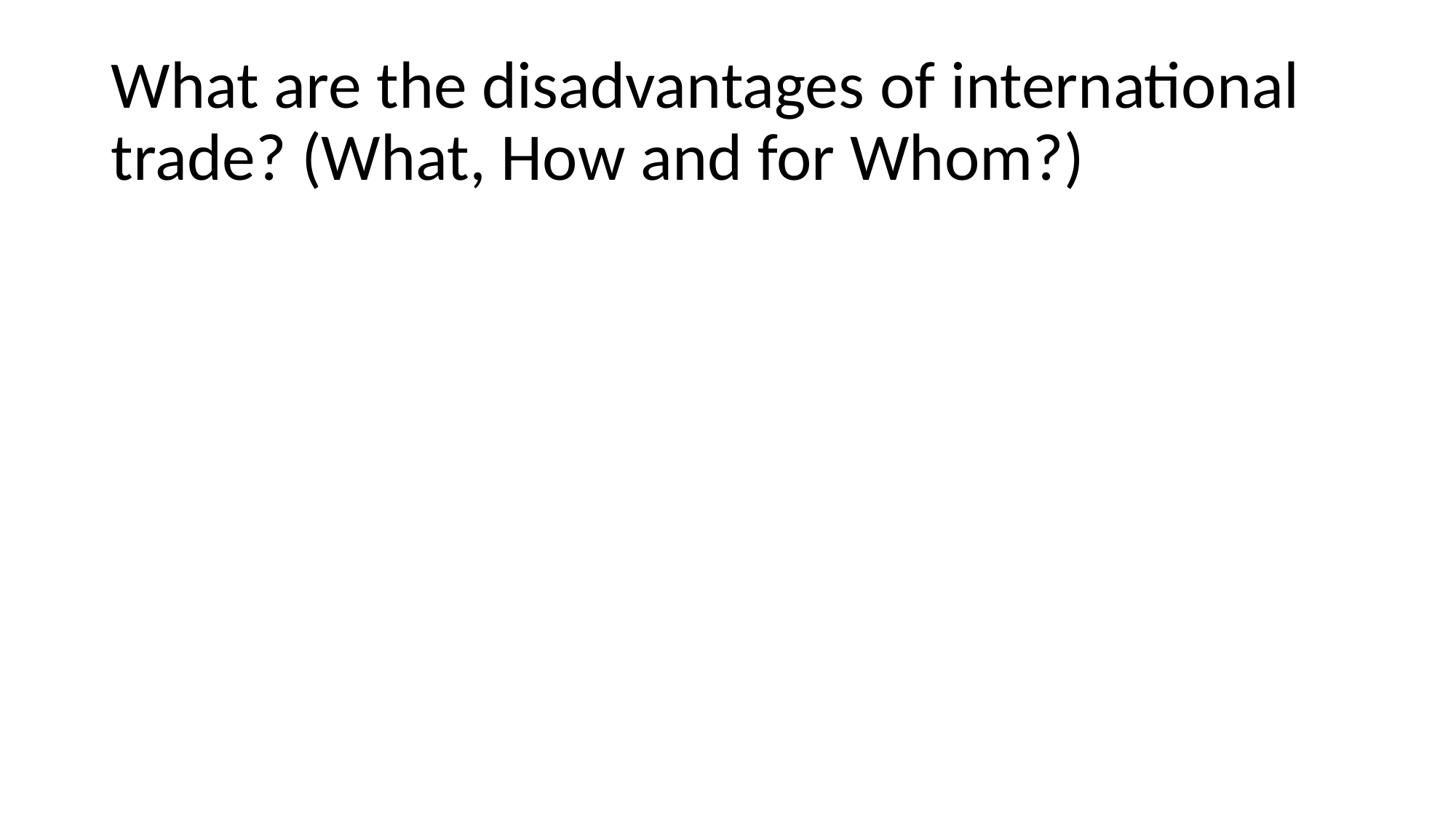

# What are the disadvantages of international trade? (What, How and for Whom?)